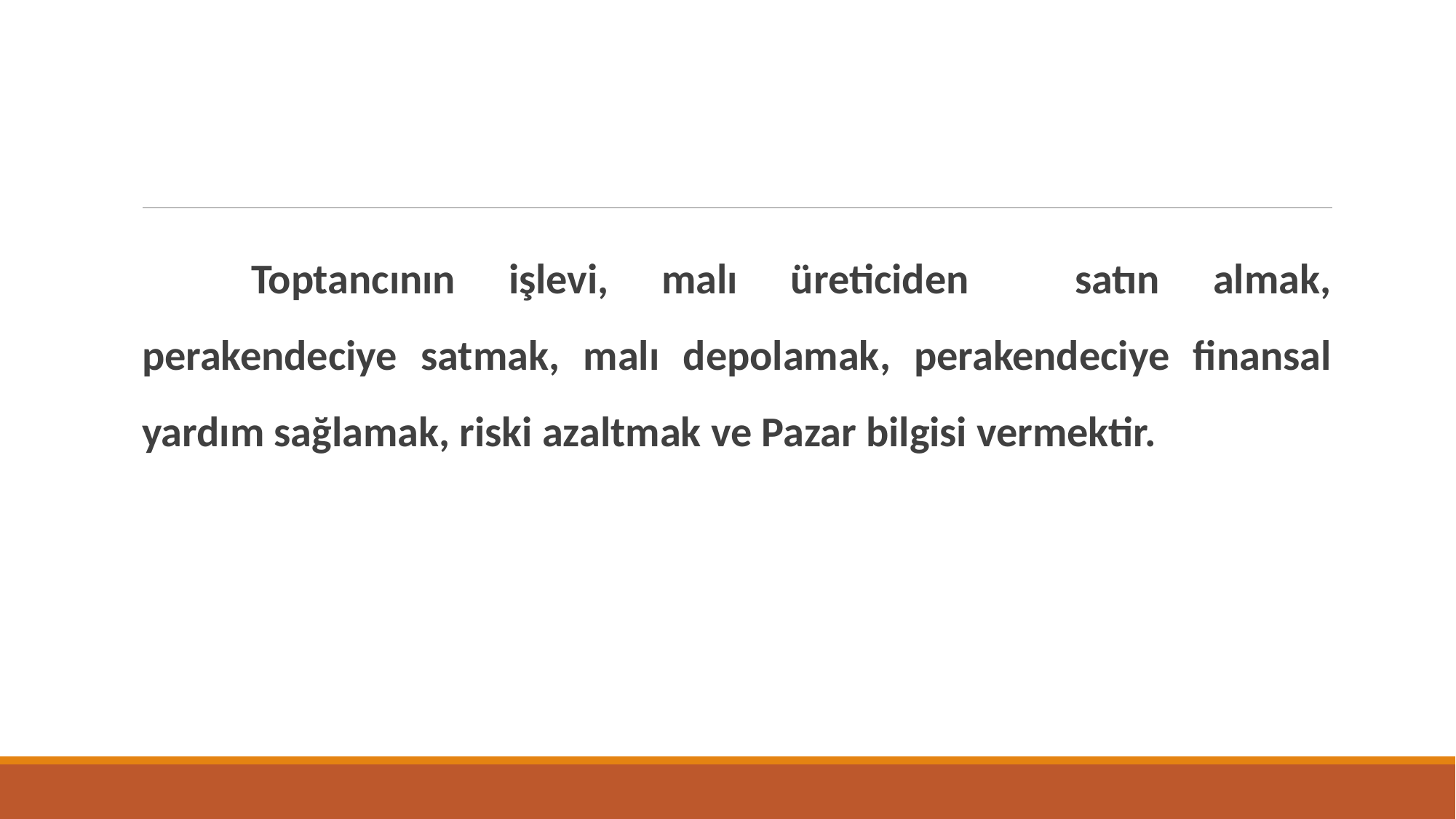

Toptancının işlevi, malı üreticiden  satın almak, perakendeciye satmak, malı depolamak, perakendeciye finansal yardım sağlamak, riski azaltmak ve Pazar bilgisi vermektir.